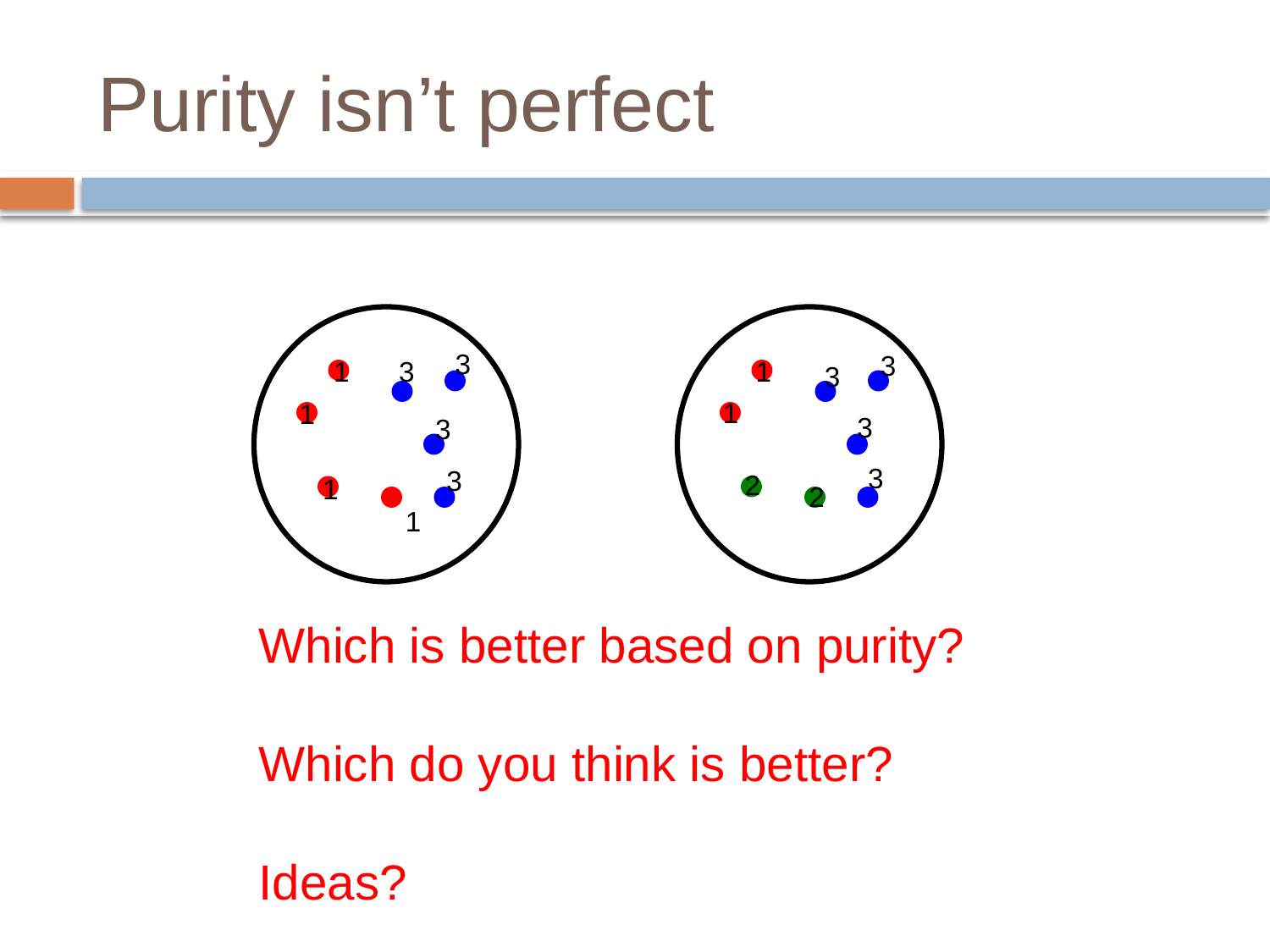

# Purity isn’t perfect

3
3
1
1
3
3

1
1

3
3

3
3
2
1
2

1
Which is better based on purity?

Which do you think is better?

Ideas?